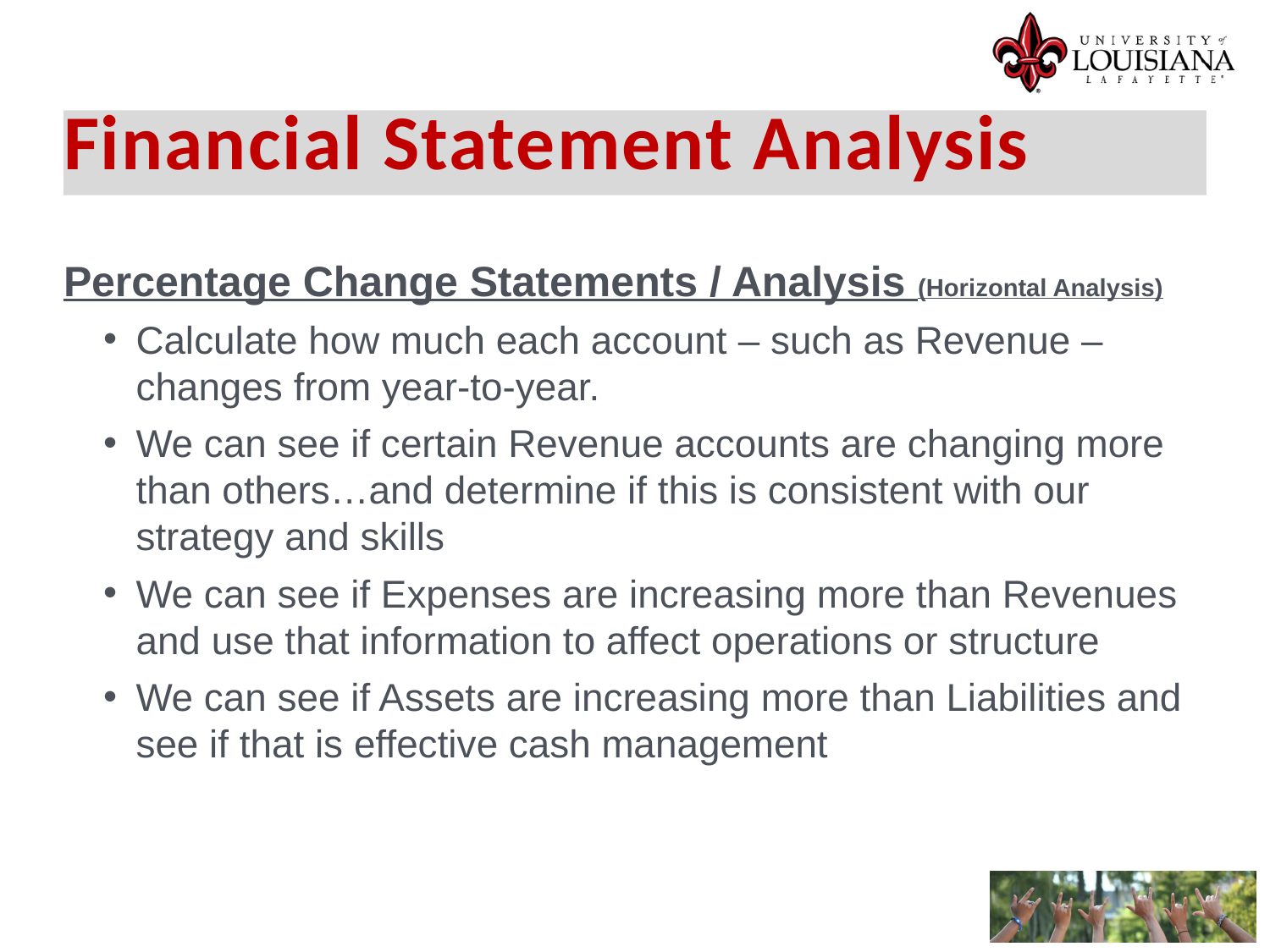

Financial Statement Analysis
Percentage Change Statements / Analysis (Horizontal Analysis)
Calculate how much each account – such as Revenue – changes from year-to-year.
We can see if certain Revenue accounts are changing more than others…and determine if this is consistent with our strategy and skills
We can see if Expenses are increasing more than Revenues and use that information to affect operations or structure
We can see if Assets are increasing more than Liabilities and see if that is effective cash management